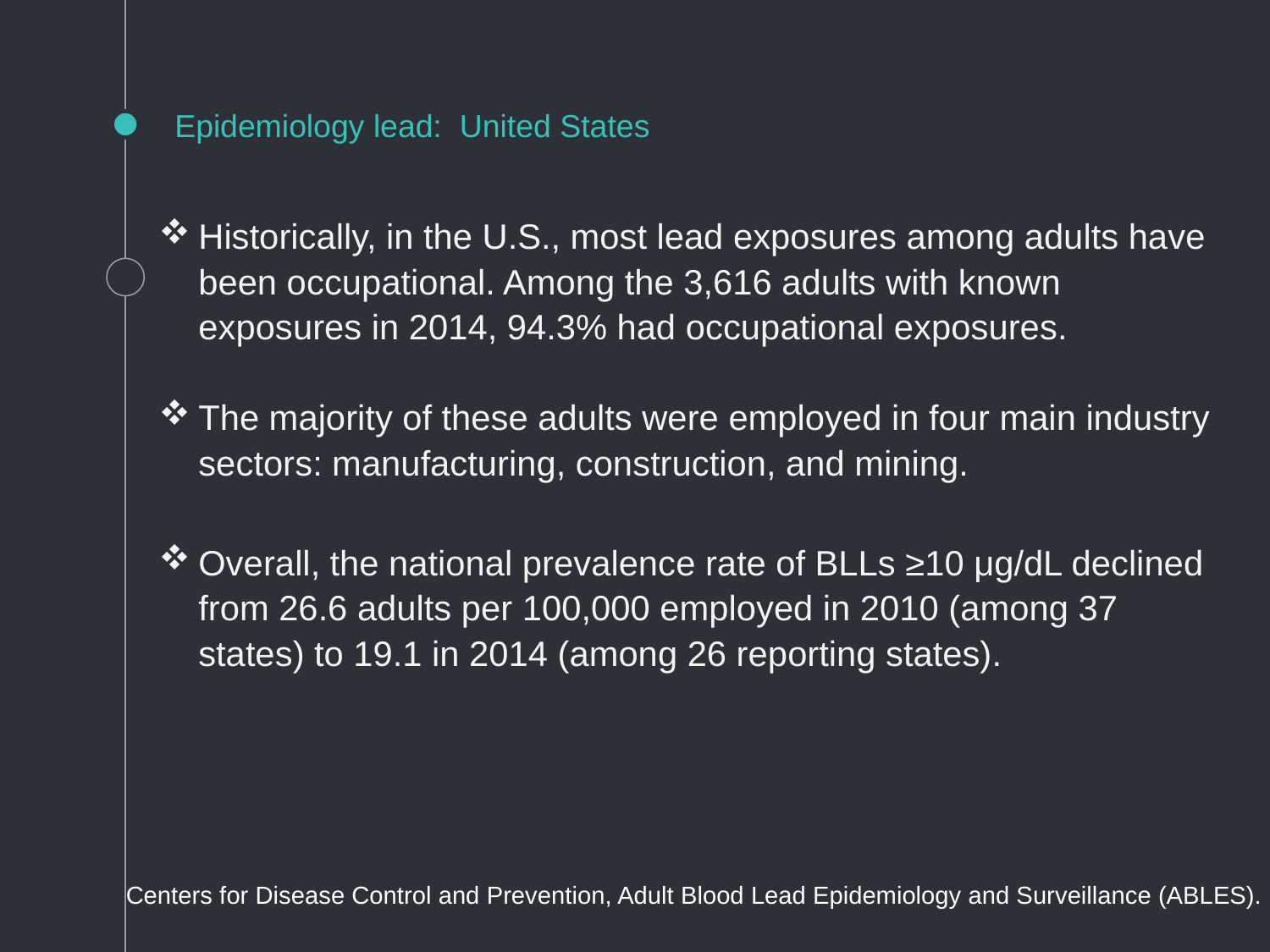

# Epidemiology lead:  United States

Historically, in the U.S., most lead exposures among adults have been occupational. Among the 3,616 adults with known exposures in 2014, 94.3% had occupational exposures.

The majority of these adults were employed in four main industry sectors: manufacturing, construction, and mining.

Overall, the national prevalence rate of BLLs ≥10 μg/dL declined from 26.6 adults per 100,000 employed in 2010 (among 37 states) to 19.1 in 2014 (among 26 reporting states).

Centers for Disease Control and Prevention, Adult Blood Lead Epidemiology and Surveillance (ABLES).